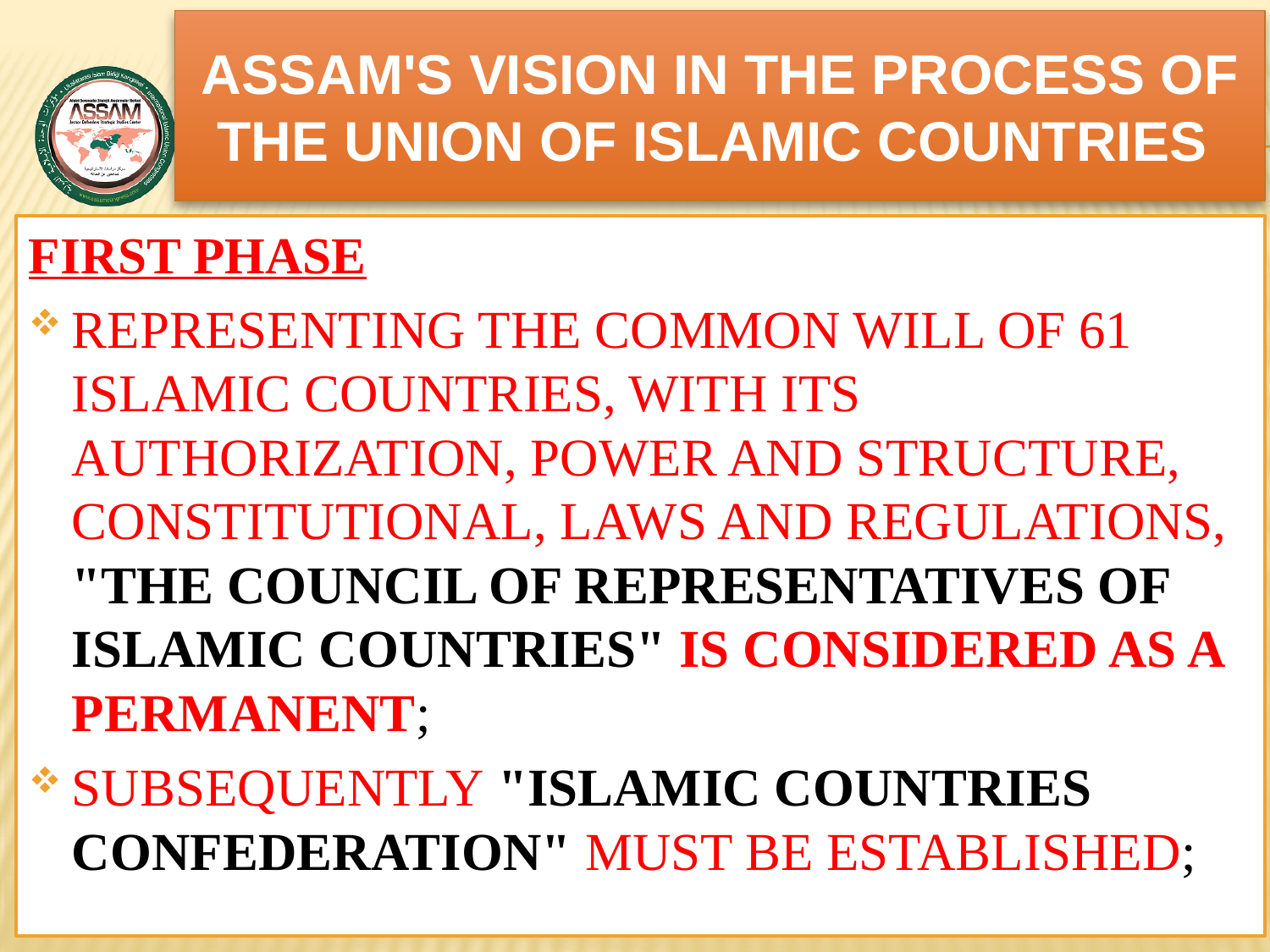

# ASSAM'S VISION IN THE PROCESS OF THE UNION OF ISLAMIC COUNTRIES
www.assam.org.tr
FIRST PHASE
REPRESENTING THE COMMON WILL OF 61 ISLAMIC COUNTRIES, WITH ITS AUTHORIZATION, POWER AND STRUCTURE, CONSTITUTIONAL, LAWS AND REGULATIONS, "THE COUNCIL OF REPRESENTATIVES OF ISLAMIC COUNTRIES" IS CONSIDERED AS A PERMANENT;
SUBSEQUENTLY "ISLAMIC COUNTRIES CONFEDERATION" MUST BE ESTABLISHED;

21